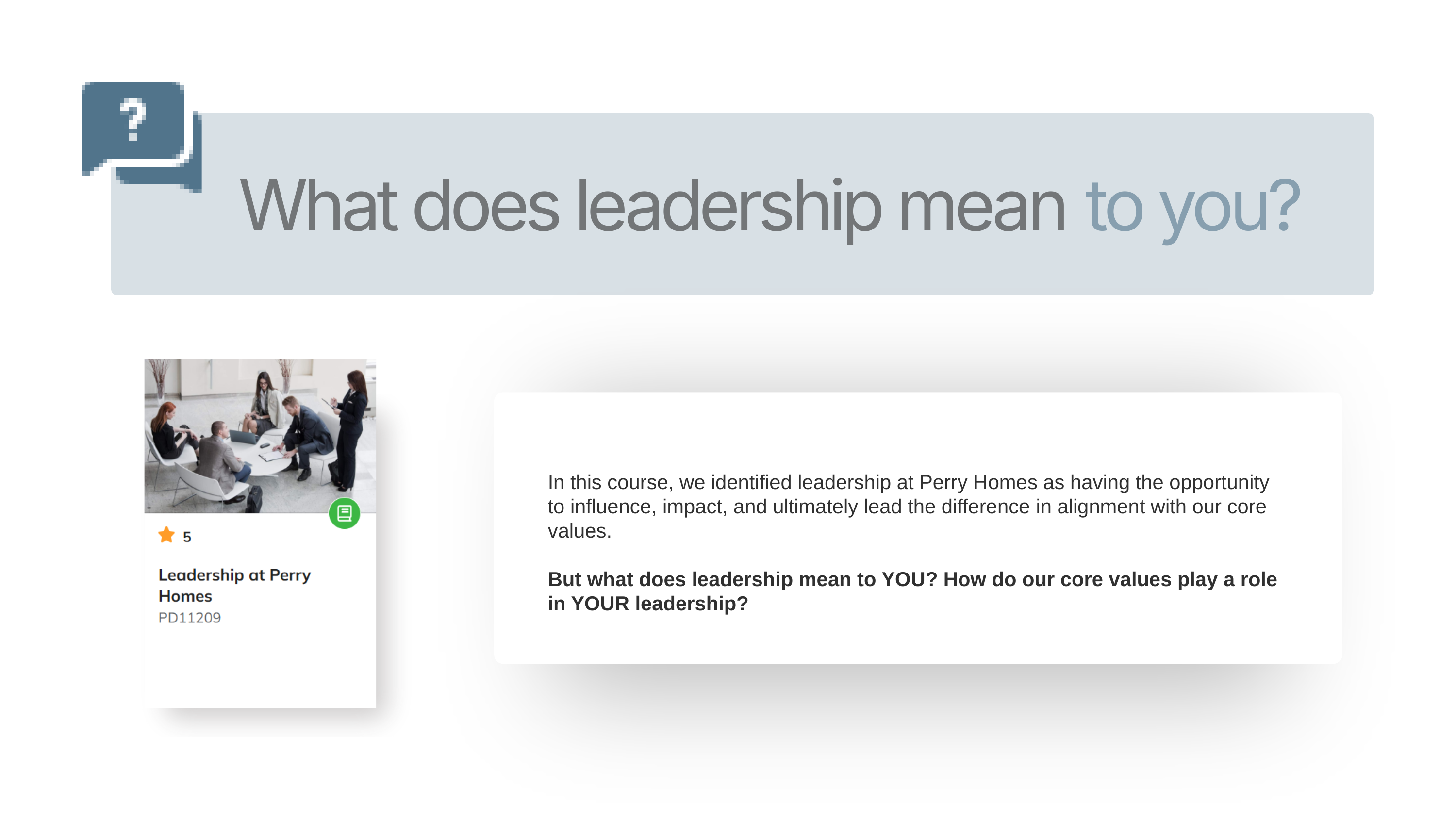

In this course, we identified leadership at Perry Homes as having the opportunity to influence, impact, and ultimately lead the difference in alignment with our core values.

But what does leadership mean to YOU? How do our core values play a role in YOUR leadership?

What does leadership mean to you?